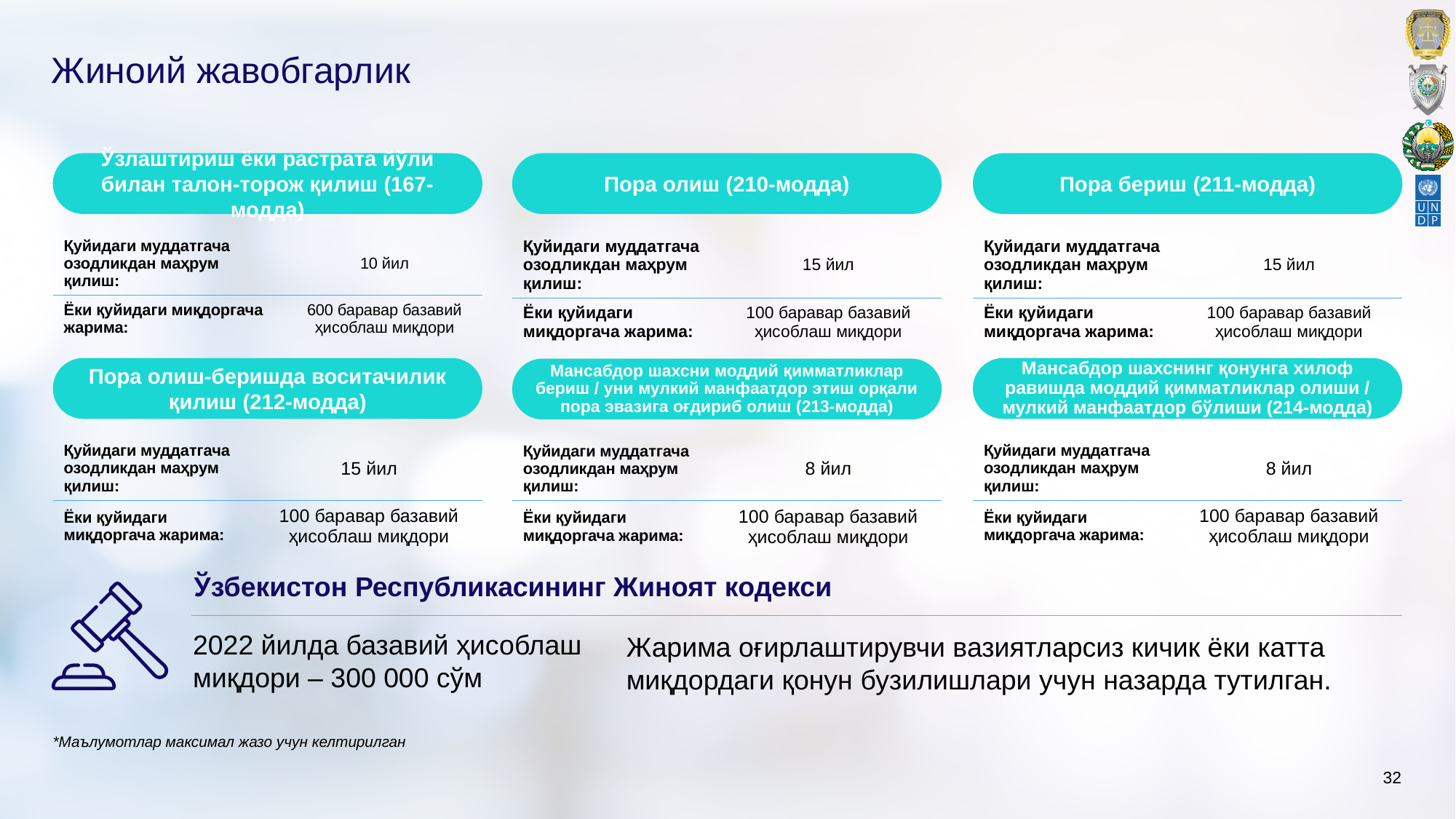

# Жиноий жавобгарлик
Пора бериш (211-модда)
Ўзлаштириш ёки растрата йўли билан талон-торож қилиш (167-модда)
Пора олиш (210-модда)
| Қуйидаги муддатгача озодликдан маҳрум қилиш: | 10 йил |
| --- | --- |
| Ёки қуйидаги миқдоргача жарима: | 600 баравар базавий ҳисоблаш миқдори |
| Қуйидаги муддатгача озодликдан маҳрум қилиш: | 15 йил |
| --- | --- |
| Ёки қуйидаги миқдоргача жарима: | 100 баравар базавий ҳисоблаш миқдори |
| Қуйидаги муддатгача озодликдан маҳрум қилиш: | 15 йил |
| --- | --- |
| Ёки қуйидаги миқдоргача жарима: | 100 баравар базавий ҳисоблаш миқдори |
Пора олиш-беришда воситачилик қилиш (212-модда)
Мансабдор шахснинг қонунга хилоф равишда моддий қимматликлар олиши / мулкий манфаатдор бўлиши (214-модда)
Мансабдор шахсни моддий қимматликлар бериш / уни мулкий манфаатдор этиш орқали пора эвазига оғдириб олиш (213-модда)
| Қуйидаги муддатгача озодликдан маҳрум қилиш: | 15 йил |
| --- | --- |
| Ёки қуйидаги миқдоргача жарима: | 100 баравар базавий ҳисоблаш миқдори |
| Қуйидаги муддатгача озодликдан маҳрум қилиш: | 8 йил |
| --- | --- |
| Ёки қуйидаги миқдоргача жарима: | 100 баравар базавий ҳисоблаш миқдори |
| Қуйидаги муддатгача озодликдан маҳрум қилиш: | 8 йил |
| --- | --- |
| Ёки қуйидаги миқдоргача жарима: | 100 баравар базавий ҳисоблаш миқдори |
Ўзбекистон Республикасининг Жиноят кодекси

2022 йилда базавий ҳисоблаш миқдори – 300 000 сўм
Жарима оғирлаштирувчи вазиятларсиз кичик ёки катта миқдордаги қонун бузилишлари учун назарда тутилган.
*Маълумотлар максимал жазо учун келтирилган